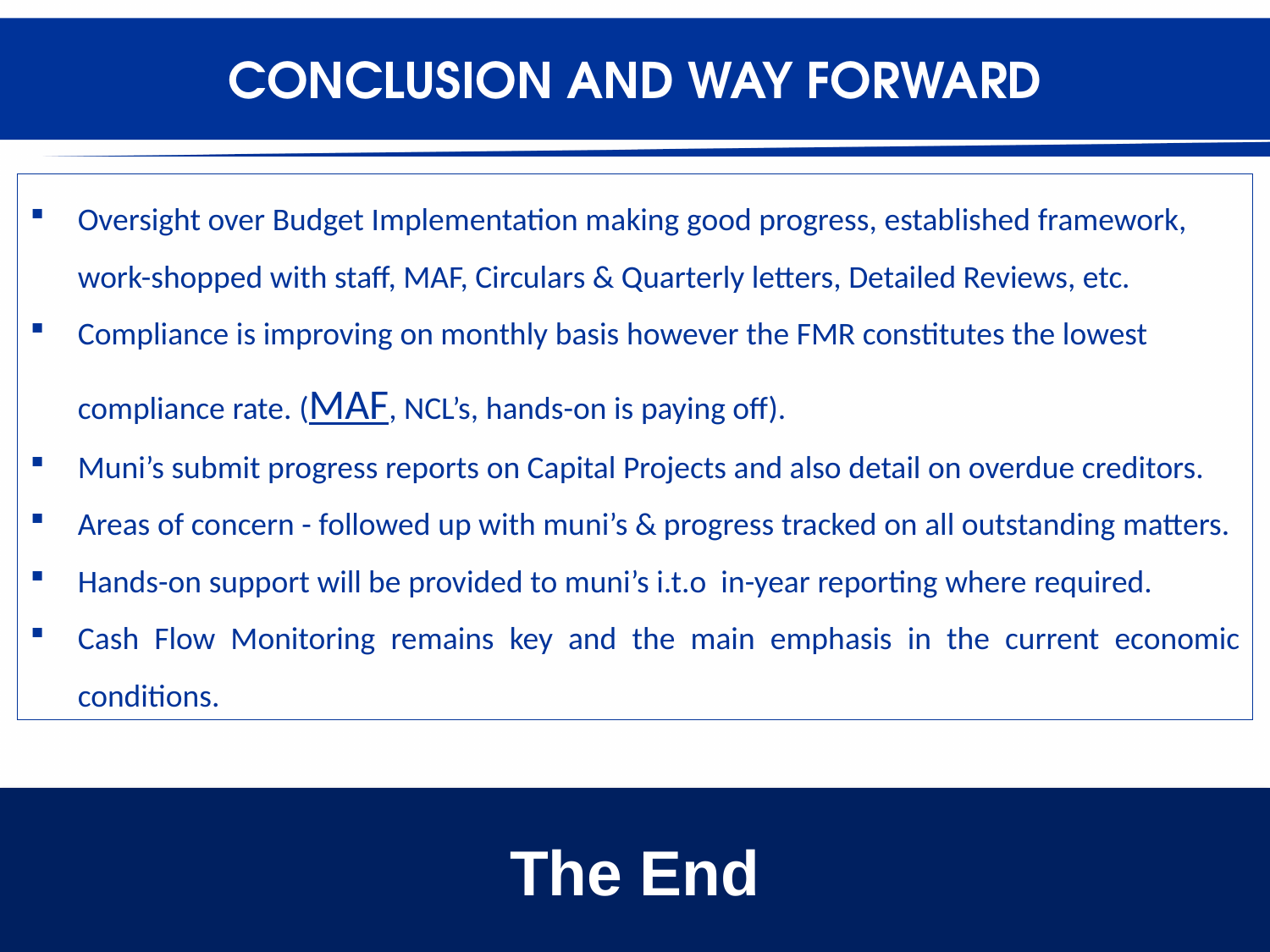

# CONCLUSION AND WAY FORWARD
Oversight over Budget Implementation making good progress, established framework, work-shopped with staff, MAF, Circulars & Quarterly letters, Detailed Reviews, etc.
Compliance is improving on monthly basis however the FMR constitutes the lowest compliance rate. (MAF, NCL’s, hands-on is paying off).
Muni’s submit progress reports on Capital Projects and also detail on overdue creditors.
Areas of concern - followed up with muni’s & progress tracked on all outstanding matters.
Hands-on support will be provided to muni’s i.t.o  in-year reporting where required.
Cash Flow Monitoring remains key and the main emphasis in the current economic conditions.

The End